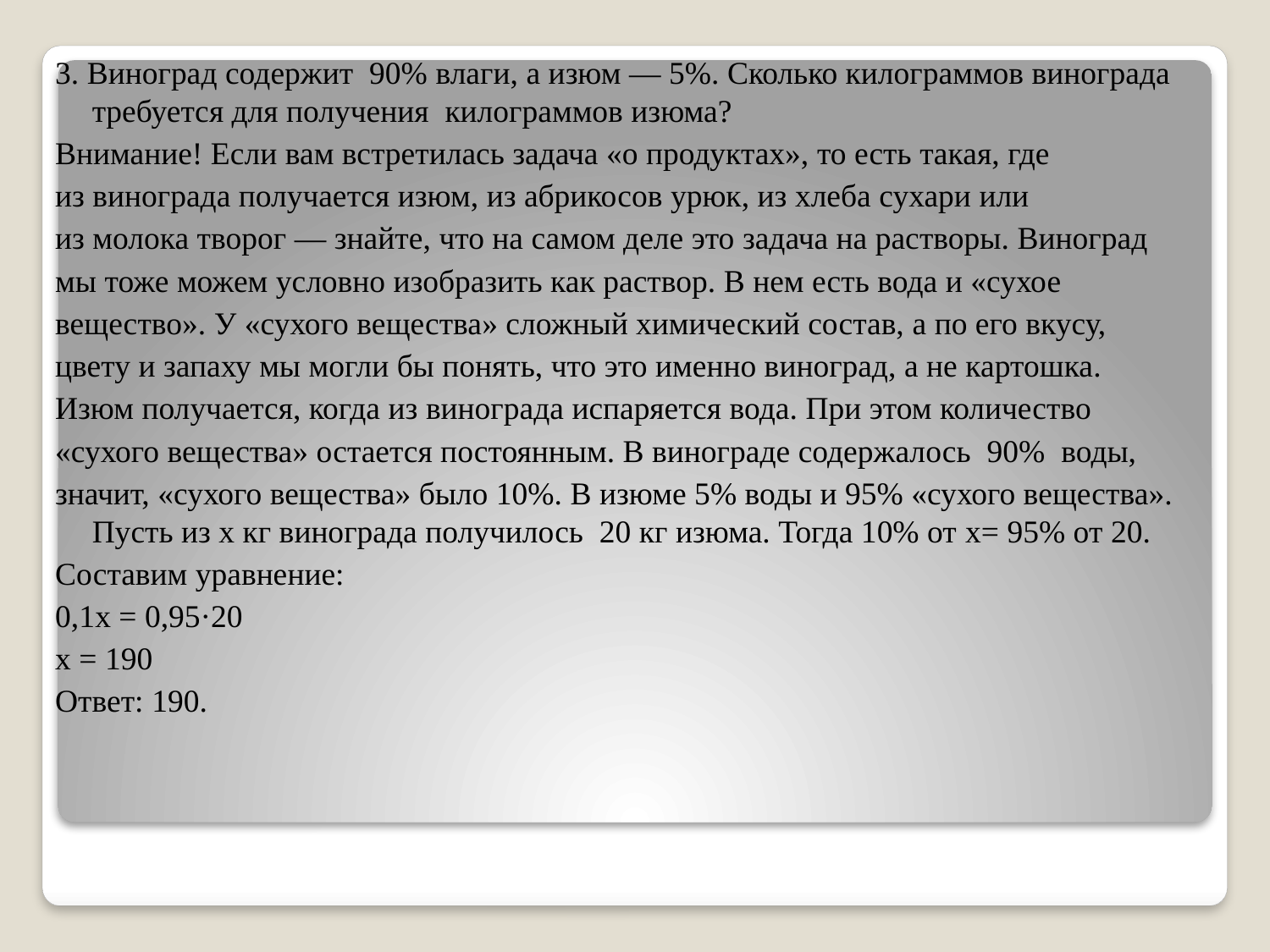

#
3. Виноград содержит  90% влаги, а изюм — 5%. Сколько килограммов винограда требуется для получения  килограммов изюма?
Внимание! Если вам встретилась задача «о продуктах», то есть такая, где
из винограда получается изюм, из абрикосов урюк, из хлеба сухари или
из молока творог — знайте, что на самом деле это задача на растворы. Виноград
мы тоже можем условно изобразить как раствор. В нем есть вода и «сухое
вещество». У «сухого вещества» сложный химический состав, а по его вкусу,
цвету и запаху мы могли бы понять, что это именно виноград, а не картошка.
Изюм получается, когда из винограда испаряется вода. При этом количество
«сухого вещества» остается постоянным. В винограде содержалось  90%  воды,
значит, «сухого вещества» было 10%. В изюме 5% воды и 95% «сухого вещества». Пусть из x кг винограда получилось  20 кг изюма. Тогда 10% от x= 95% от 20.
Составим уравнение:
0,1x = 0,95·20
x = 190
Ответ: 190.